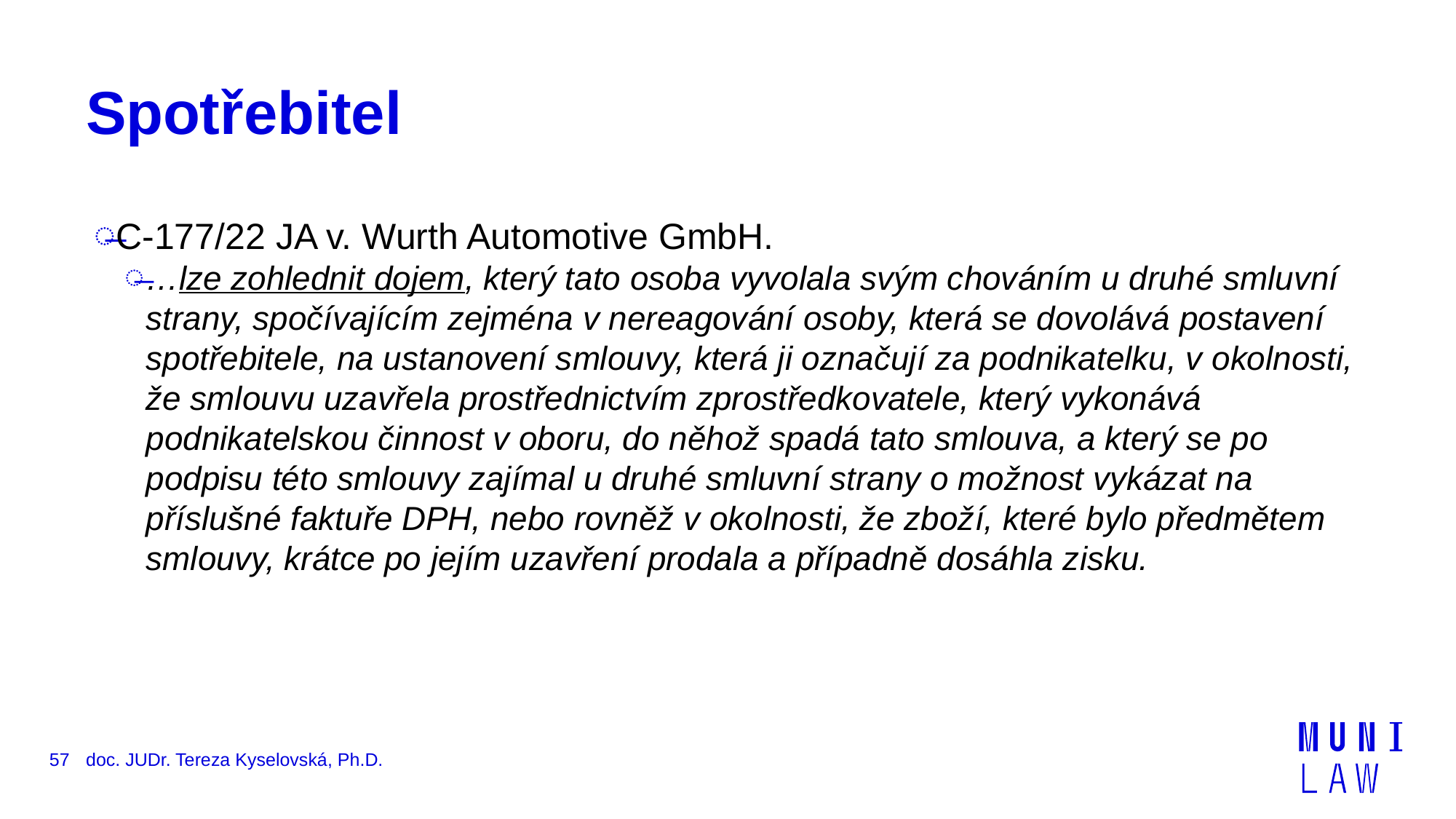

# Spotřebitel
C-177/22 JA v. Wurth Automotive GmbH.
…lze zohlednit dojem, který tato osoba vyvolala svým chováním u druhé smluvní strany, spočívajícím zejména v nereagování osoby, která se dovolává postavení spotřebitele, na ustanovení smlouvy, která ji označují za podnikatelku, v okolnosti, že smlouvu uzavřela prostřednictvím zprostředkovatele, který vykonává podnikatelskou činnost v oboru, do něhož spadá tato smlouva, a který se po podpisu této smlouvy zajímal u druhé smluvní strany o možnost vykázat na příslušné faktuře DPH, nebo rovněž v okolnosti, že zboží, které bylo předmětem smlouvy, krátce po jejím uzavření prodala a případně dosáhla zisku.

57
doc. JUDr. Tereza Kyselovská, Ph.D.